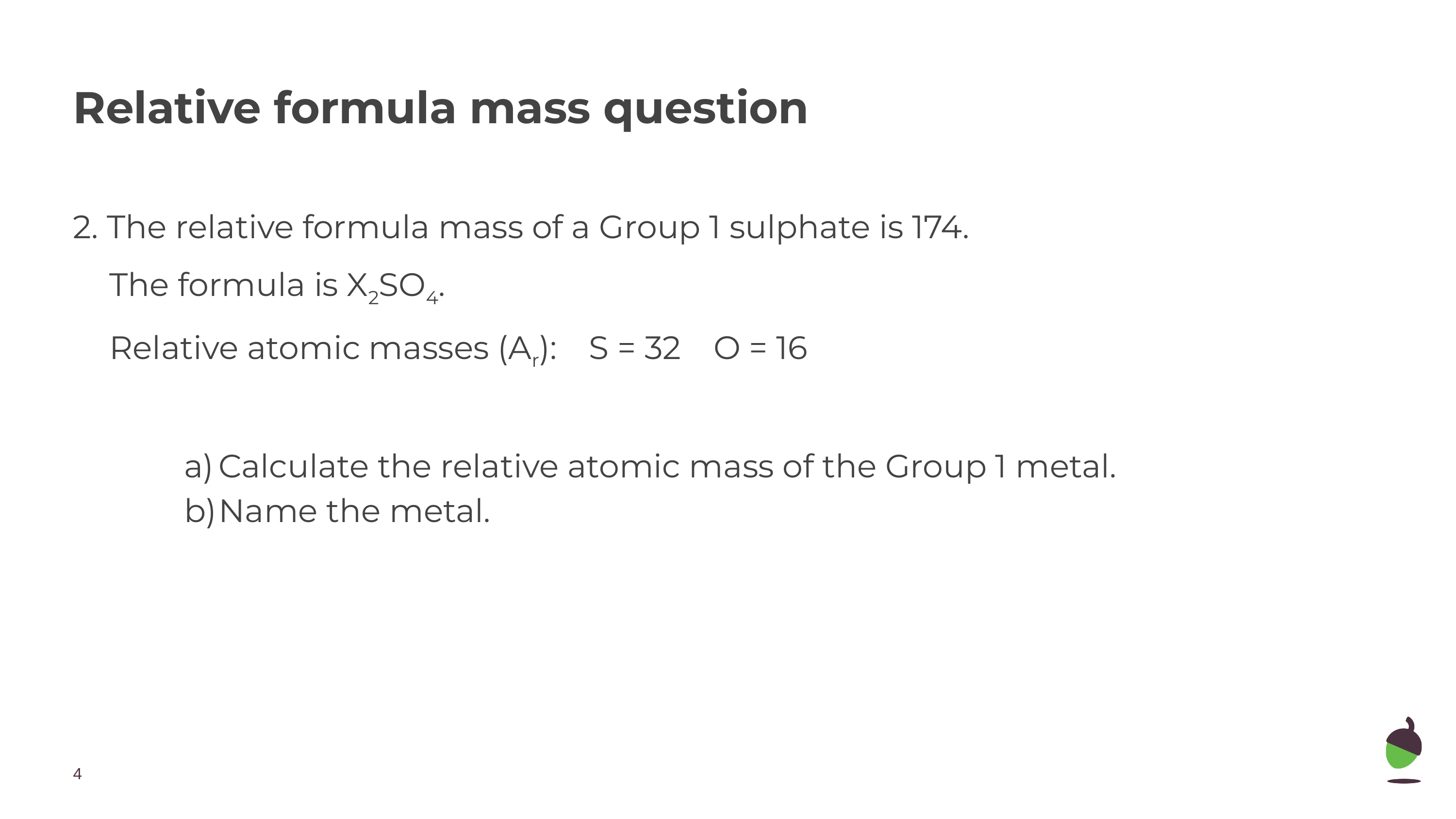

# Relative formula mass question
2. The relative formula mass of a Group 1 sulphate is 174.
The formula is X2SO4.
Relative atomic masses (Ar): S = 32 O = 16

Calculate the relative atomic mass of the Group 1 metal.
Name the metal.

4